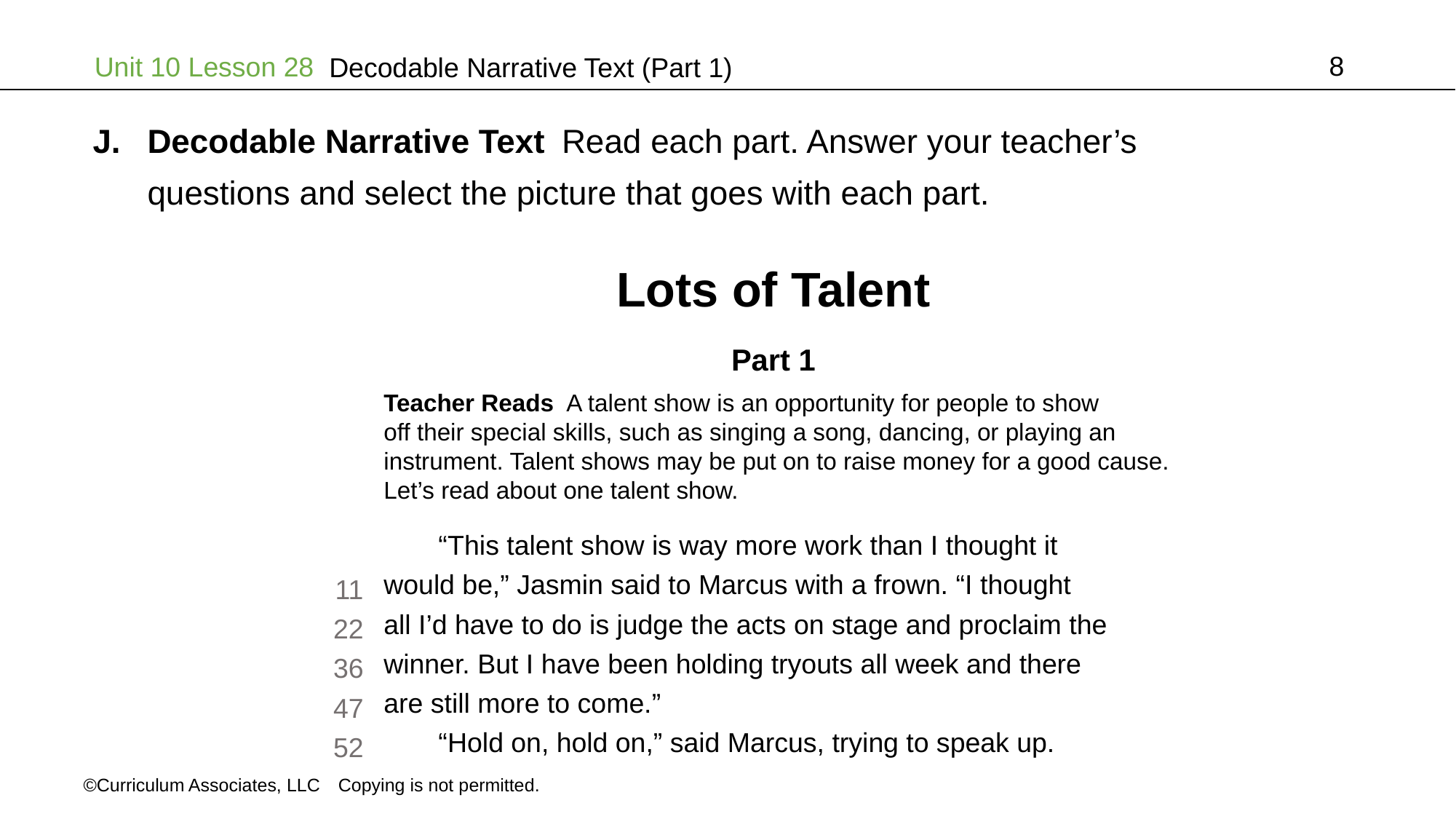

8
# Decodable Narrative Text (Part 1)
Decodable Narrative Text Read each part. Answer your teacher’s
questions and select the picture that goes with each part.
Lots of Talent
Part 1

Teacher Reads A talent show is an opportunity for people to show
off their special skills, such as singing a song, dancing, or playing an
instrument. Talent shows may be put on to raise money for a good cause.
Let’s read about one talent show.
“This talent show is way more work than I thought it
would be,” Jasmin said to Marcus with a frown. “I thought
all I’d have to do is judge the acts on stage and proclaim the
winner. But I have been holding tryouts all week and there
are still more to come.”
“Hold on, hold on,” said Marcus, trying to speak up.

11
22
36
47
52